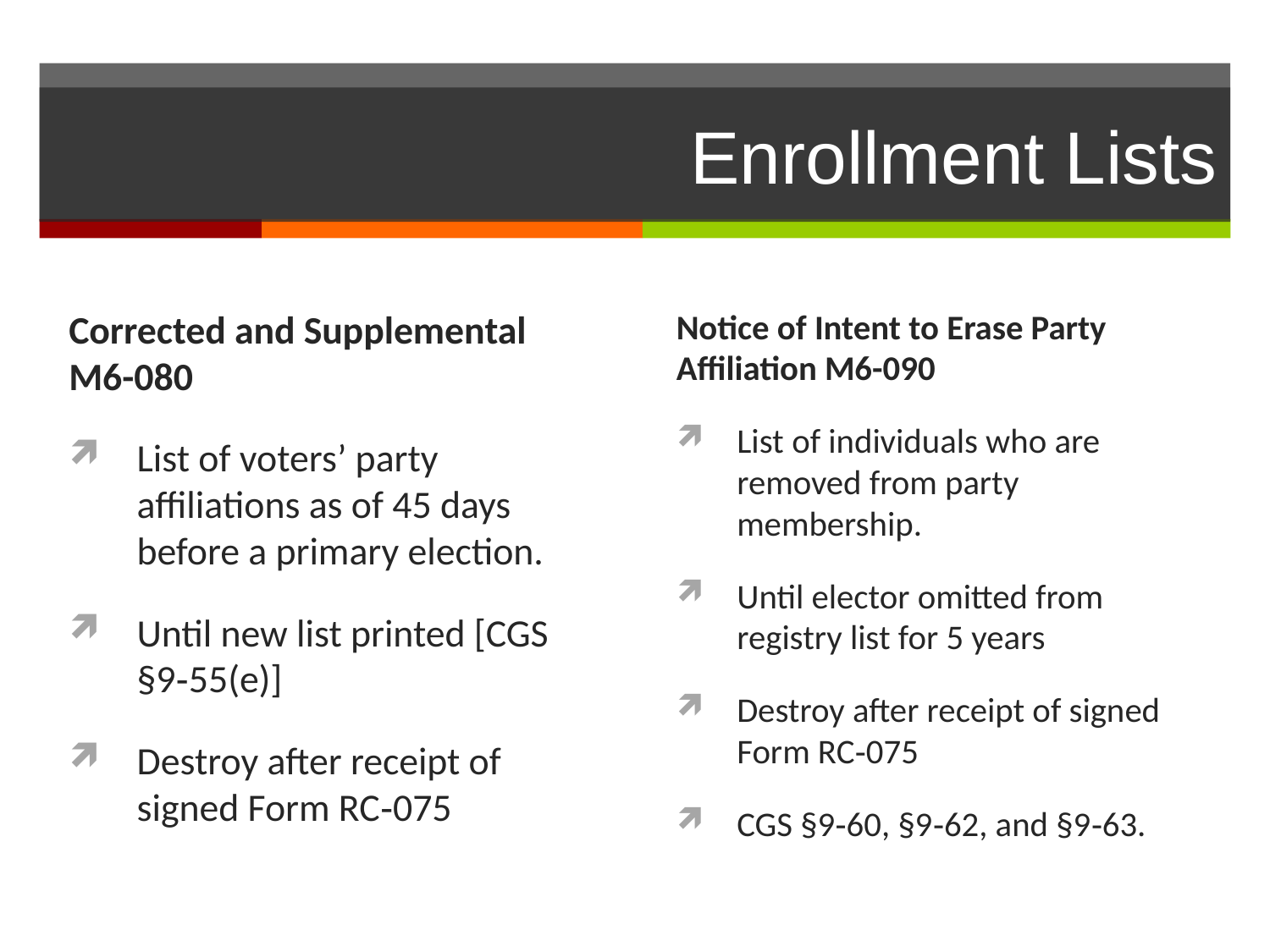

# Enrollment Lists
Corrected and Supplemental M6-080
List of voters’ party affiliations as of 45 days before a primary election.
Until new list printed [CGS §9‐55(e)]
Destroy after receipt of signed Form RC‐075

Notice of Intent to Erase Party Affiliation M6-090
List of individuals who are removed from party membership.
Until elector omitted from registry list for 5 years
Destroy after receipt of signed Form RC‐075
CGS §9‐60, §9‐62, and §9‐63.